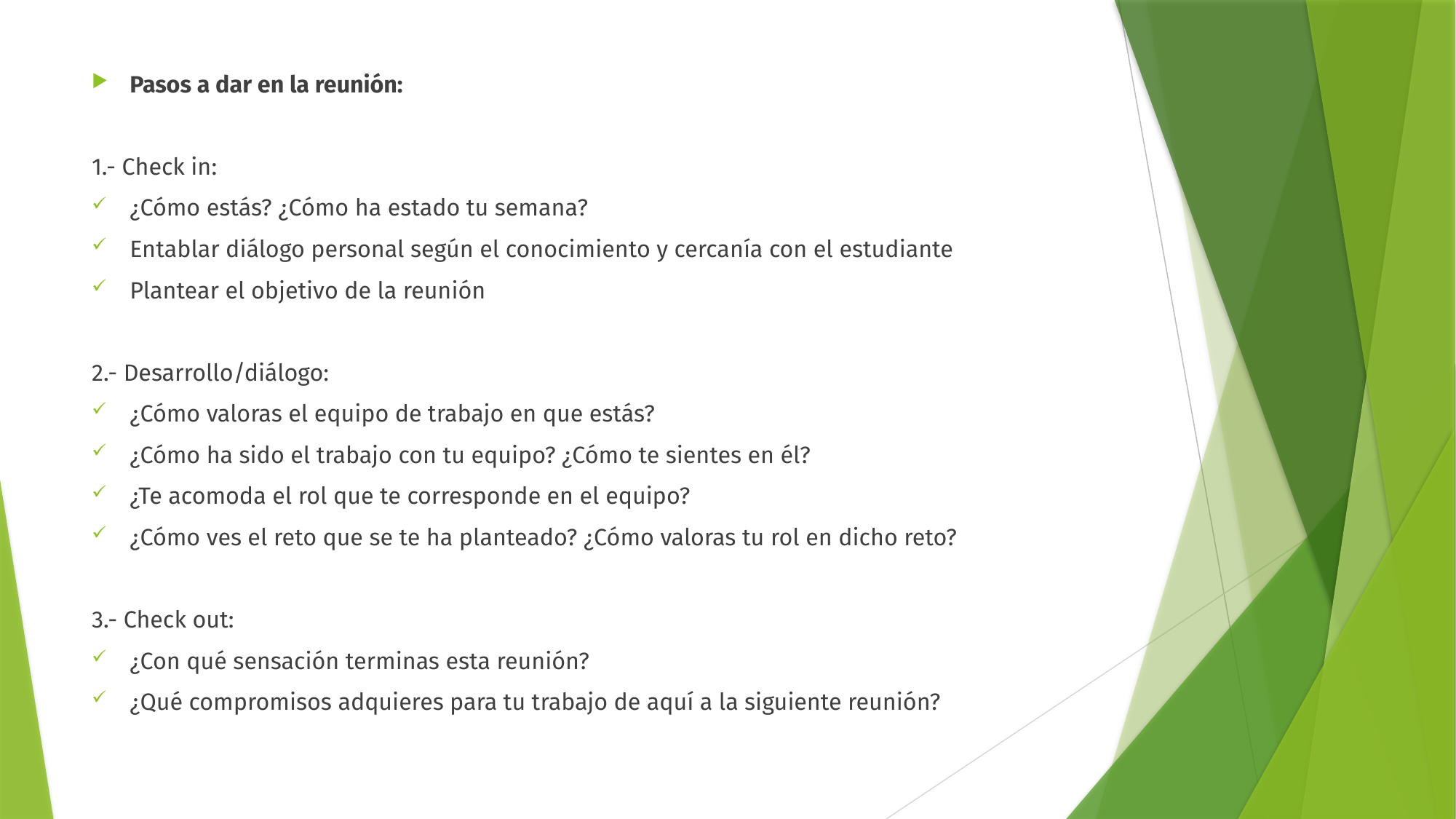

Pasos a dar en la reunión:

1.- Check in:
¿Cómo estás? ¿Cómo ha estado tu semana?
Entablar diálogo personal según el conocimiento y cercanía con el estudiante
Plantear el objetivo de la reunión

2.- Desarrollo/diálogo:
¿Cómo valoras el equipo de trabajo en que estás?
¿Cómo ha sido el trabajo con tu equipo? ¿Cómo te sientes en él?
¿Te acomoda el rol que te corresponde en el equipo?
¿Cómo ves el reto que se te ha planteado? ¿Cómo valoras tu rol en dicho reto?

3.- Check out:
¿Con qué sensación terminas esta reunión?
¿Qué compromisos adquieres para tu trabajo de aquí a la siguiente reunión?